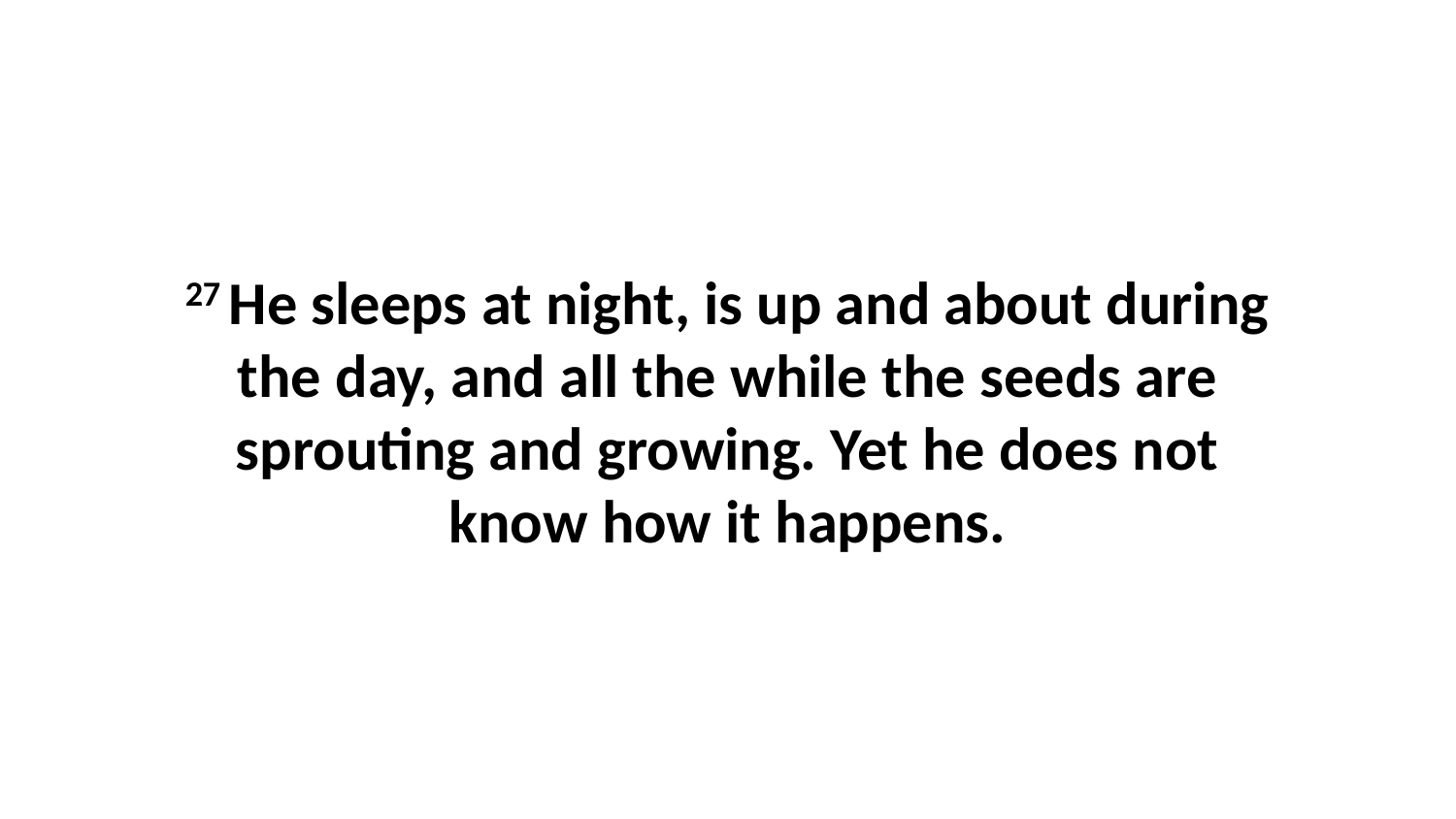

27 He sleeps at night, is up and about during the day, and all the while the seeds are sprouting and growing. Yet he does not know how it happens.